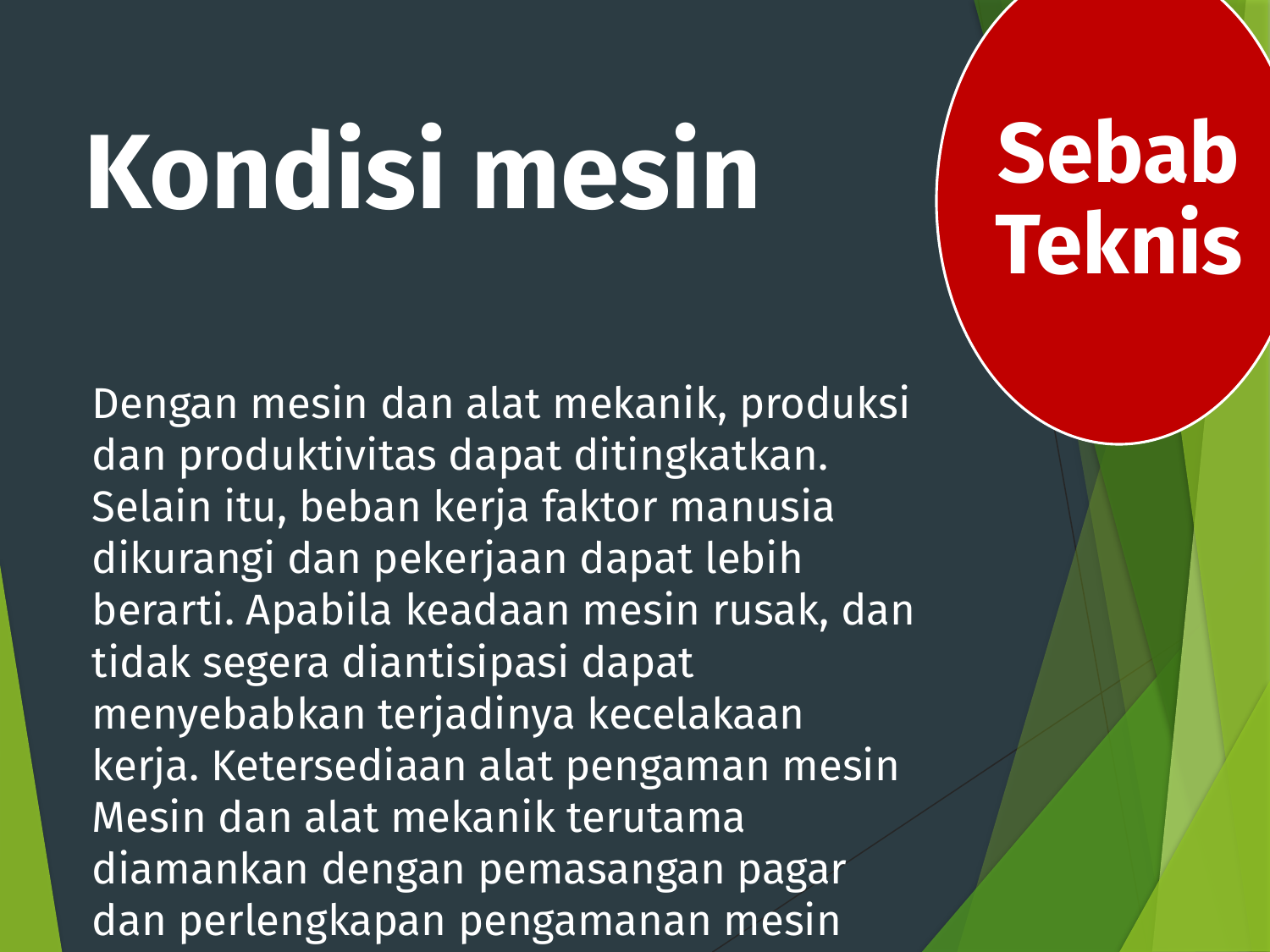

Sebab Teknis
# Kondisi mesin
Dengan mesin dan alat mekanik, produksi dan produktivitas dapat ditingkatkan. Selain itu, beban kerja faktor manusia dikurangi dan pekerjaan dapat lebih berarti. Apabila keadaan mesin rusak, dan tidak segera diantisipasi dapat menyebabkan terjadinya kecelakaan kerja. Ketersediaan alat pengaman mesin Mesin dan alat mekanik terutama diamankan dengan pemasangan pagar dan perlengkapan pengamanan mesin